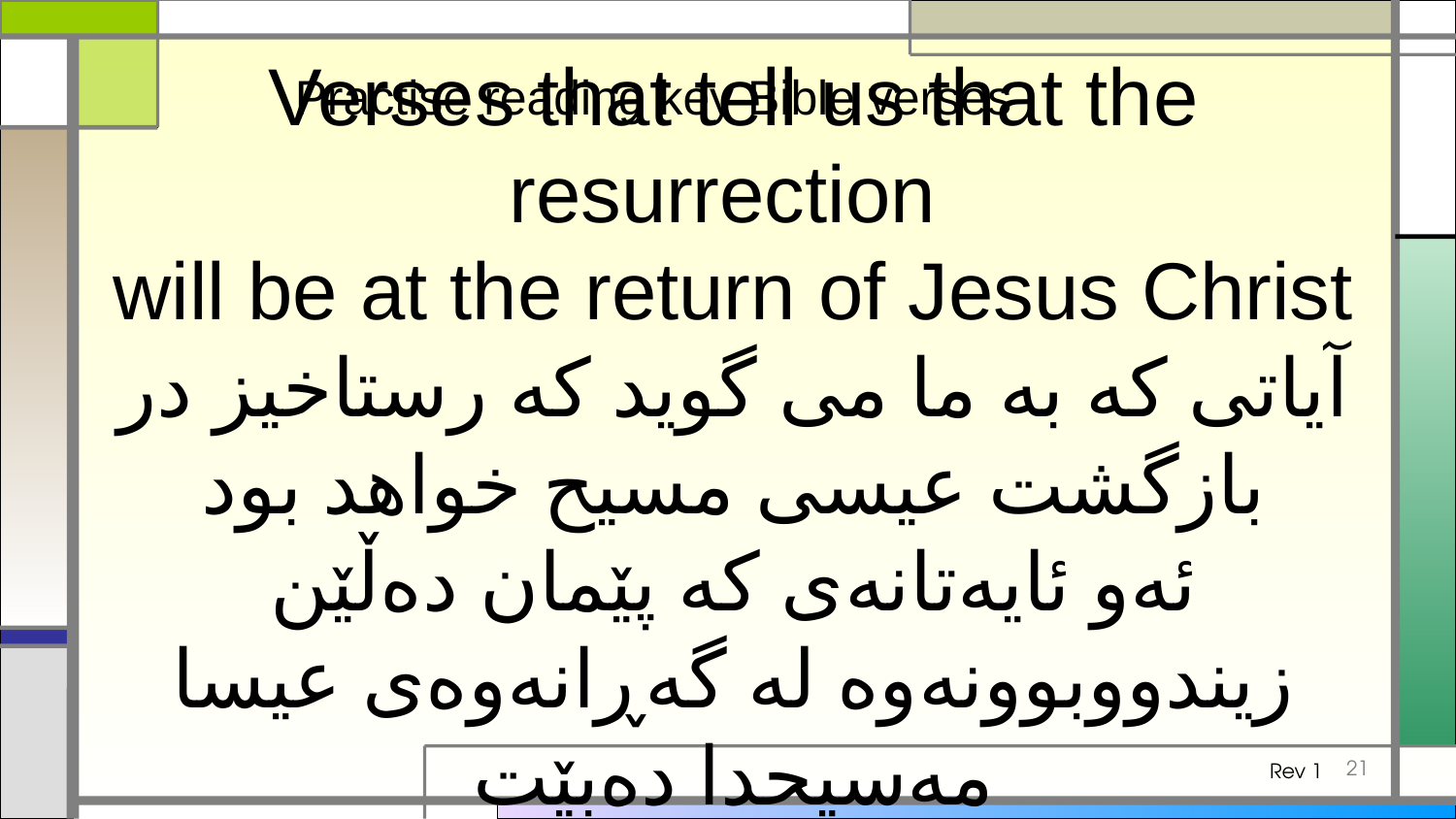

Practise reading key Bible verses
Verses that tell us that the resurrection
will be at the return of Jesus Christ
آیاتی که به ما می گوید که رستاخیز در بازگشت عیسی مسیح خواهد بود
ئەو ئایەتانەی کە پێمان دەڵێن زیندووبوونەوە لە گەڕانەوەی عیسا مەسیحدا دەبێت
21
Rev 1